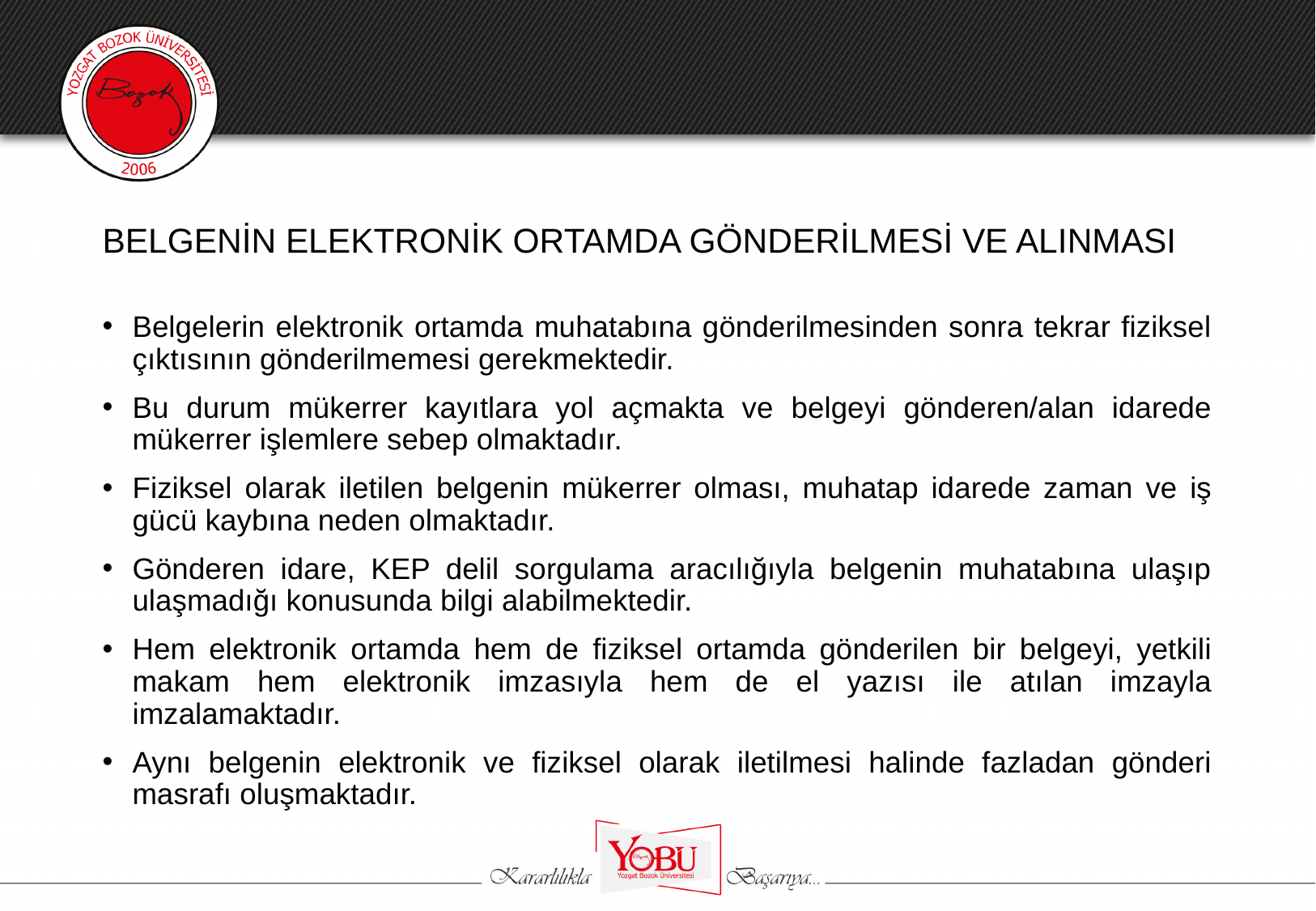

# BELGENİN ELEKTRONİK ORTAMDA GÖNDERİLMESİ VE ALINMASI
Belgelerin elektronik ortamda muhatabına gönderilmesinden sonra tekrar fiziksel çıktısının gönderilmemesi gerekmektedir.
Bu durum mükerrer kayıtlara yol açmakta ve belgeyi gönderen/alan idarede mükerrer işlemlere sebep olmaktadır.
Fiziksel olarak iletilen belgenin mükerrer olması, muhatap idarede zaman ve iş gücü kaybına neden olmaktadır.
Gönderen idare, KEP delil sorgulama aracılığıyla belgenin muhatabına ulaşıp ulaşmadığı konusunda bilgi alabilmektedir.
Hem elektronik ortamda hem de fiziksel ortamda gönderilen bir belgeyi, yetkili makam hem elektronik imzasıyla hem de el yazısı ile atılan imzayla imzalamaktadır.
Aynı belgenin elektronik ve fiziksel olarak iletilmesi halinde fazladan gönderi masrafı oluşmaktadır.